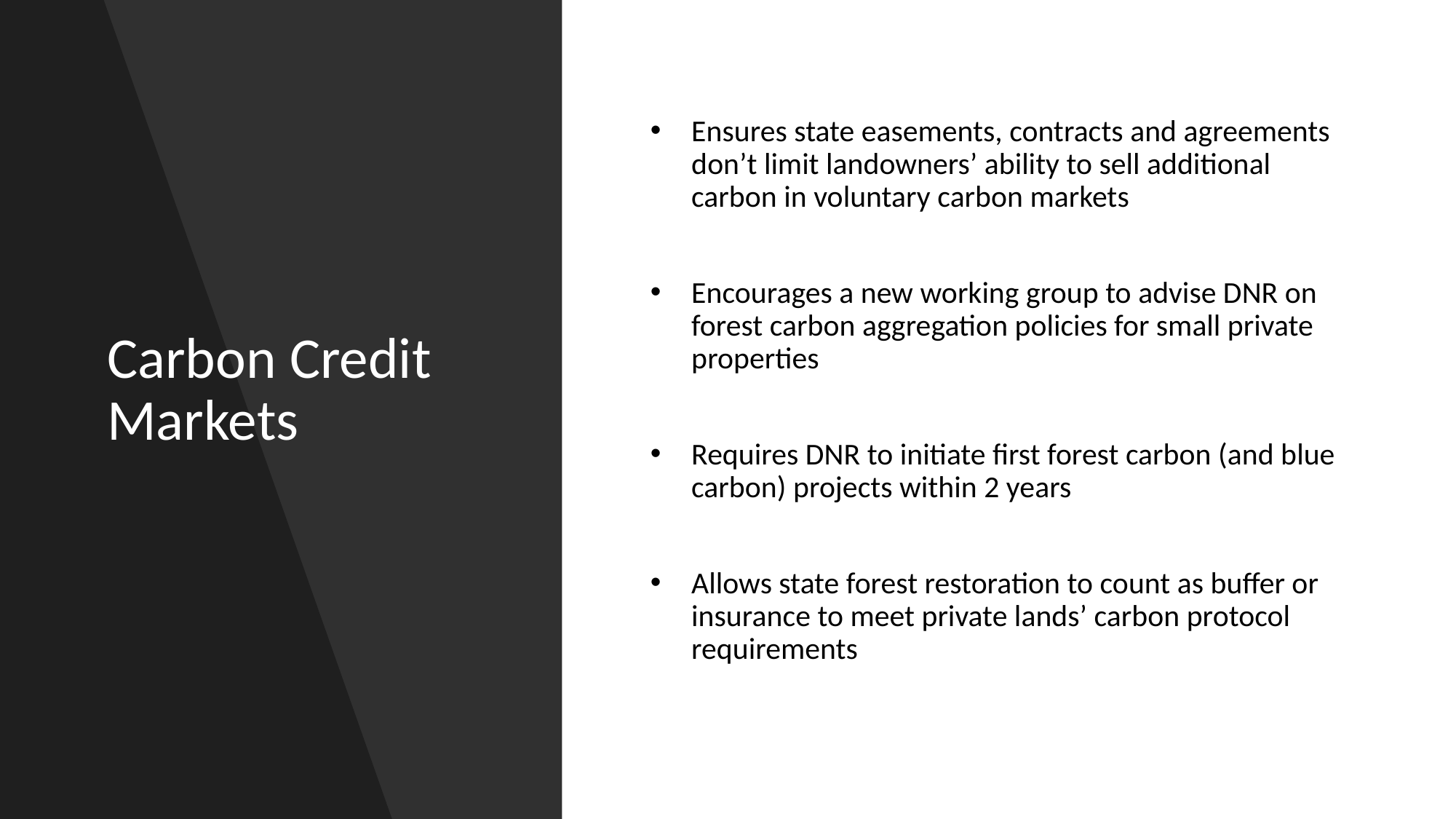

# Carbon Credit Markets
Ensures state easements, contracts and agreements don’t limit landowners’ ability to sell additional carbon in voluntary carbon markets

Encourages a new working group to advise DNR on forest carbon aggregation policies for small private properties

Requires DNR to initiate first forest carbon (and blue carbon) projects within 2 years

Allows state forest restoration to count as buffer or insurance to meet private lands’ carbon protocol requirements